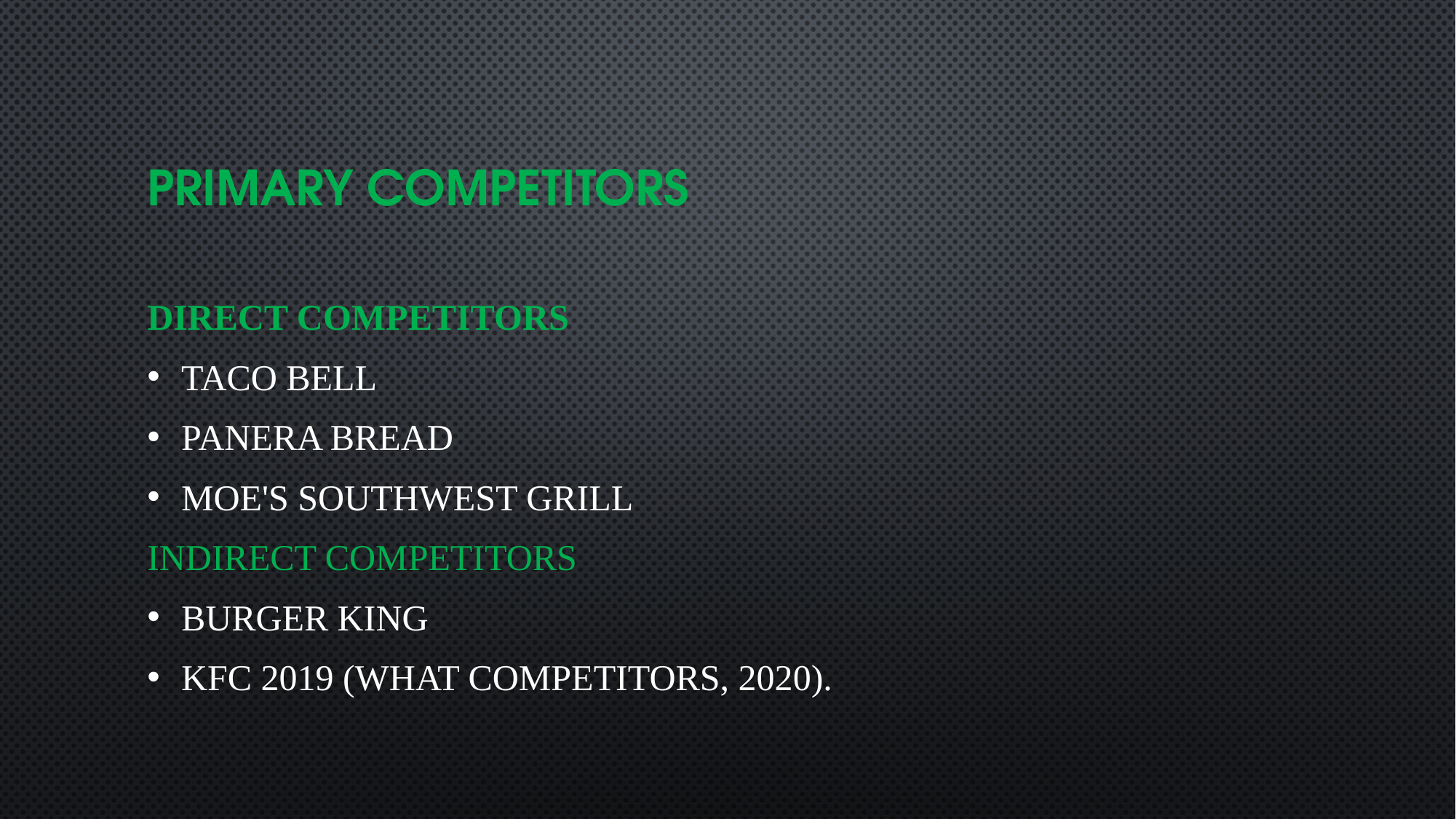

# Primary Competitors
DIRECT COMPETITORS
TACO BELL
PANERA BREAD
MOE'S SOUTHWEST GRILL
INDIRECT COMPETITORS
BURGER KING
KFC 2019 (WHAT COMPETITORS, 2020).